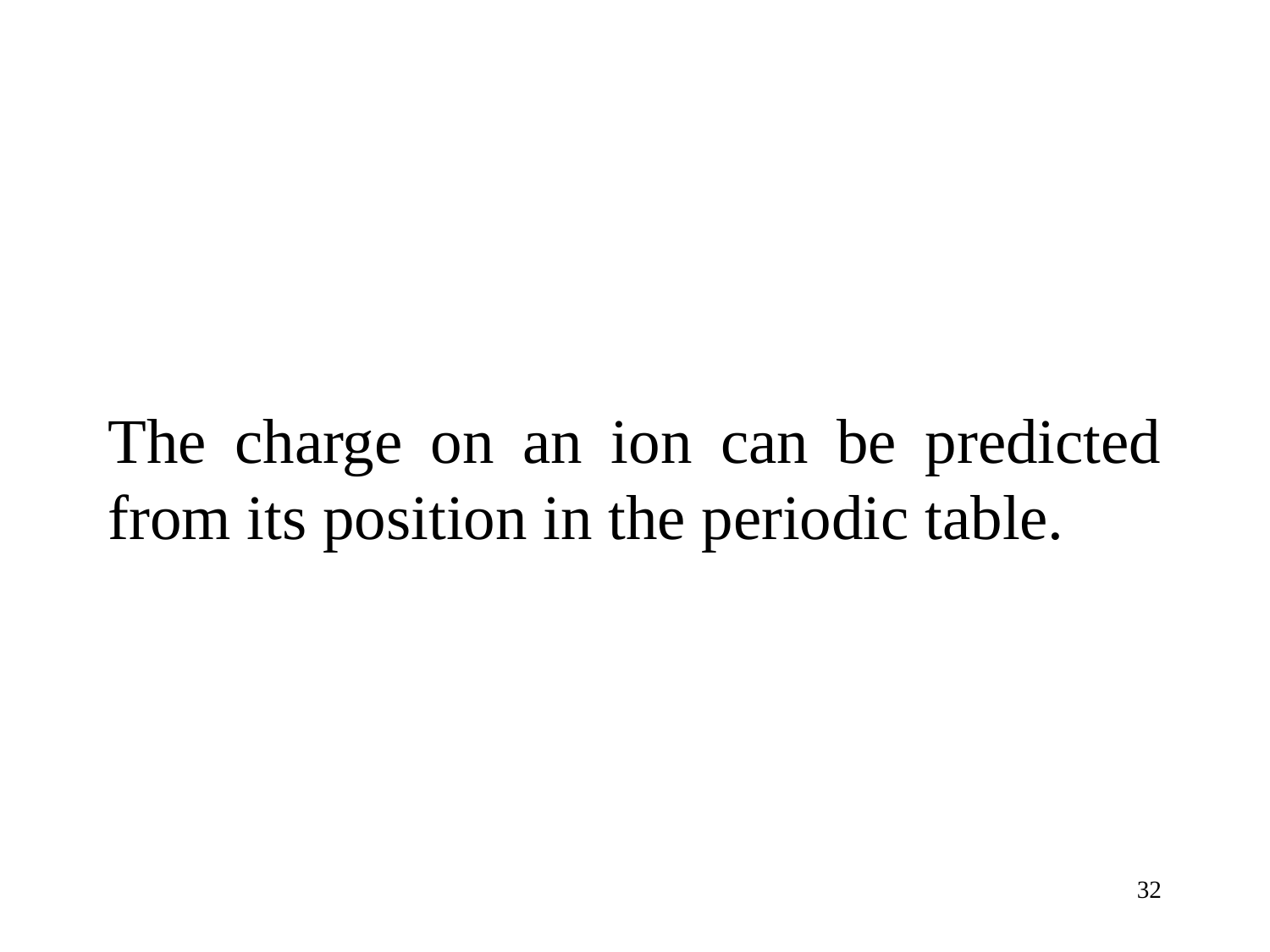

# The charge on an ion can be predicted from its position in the periodic table.
32